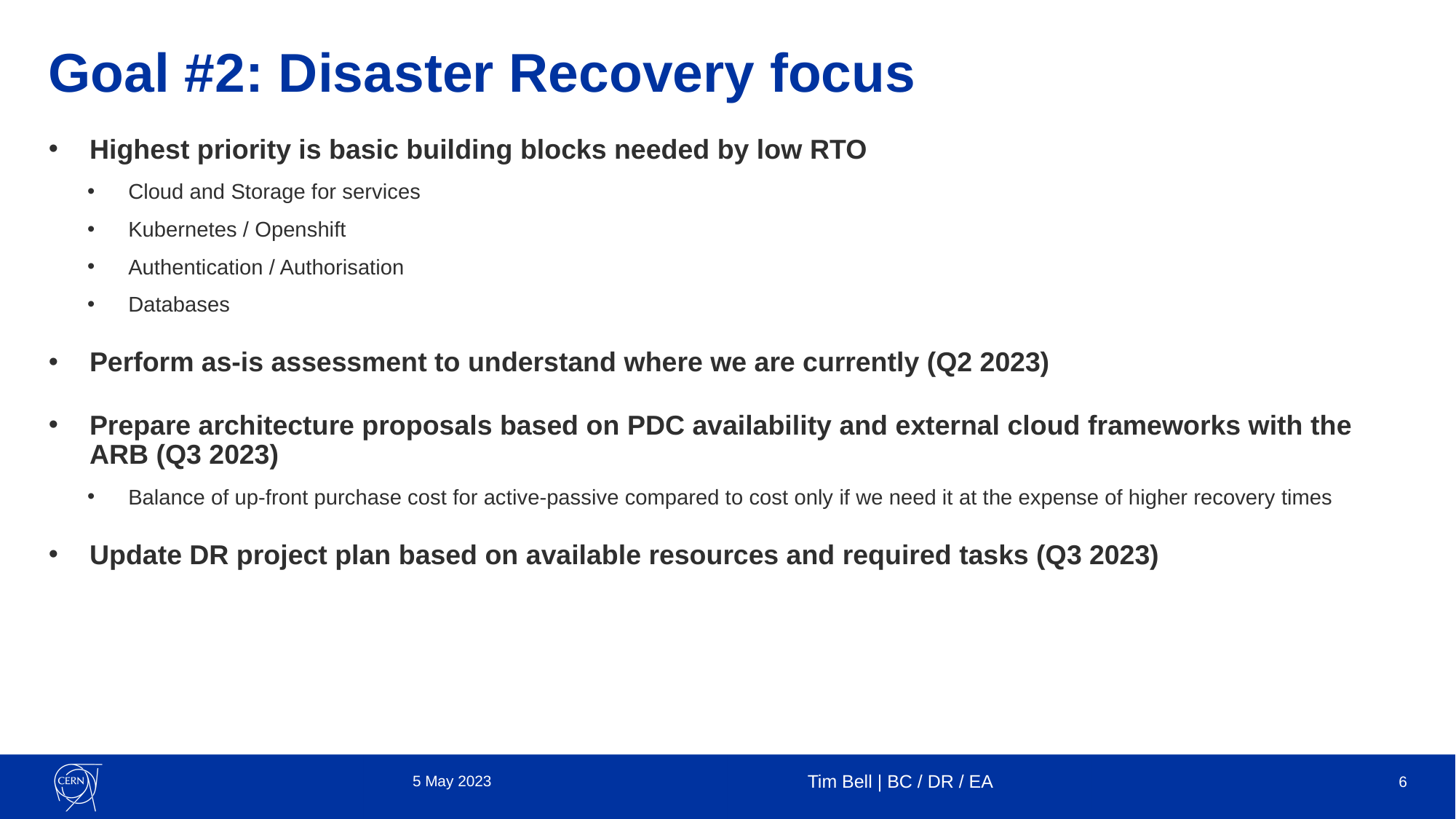

# Goal #2: Disaster Recovery focus
Highest priority is basic building blocks needed by low RTO
Cloud and Storage for services
Kubernetes / Openshift
Authentication / Authorisation
Databases
Perform as-is assessment to understand where we are currently (Q2 2023)
Prepare architecture proposals based on PDC availability and external cloud frameworks with the ARB (Q3 2023)
Balance of up-front purchase cost for active-passive compared to cost only if we need it at the expense of higher recovery times
Update DR project plan based on available resources and required tasks (Q3 2023)

5 May 2023
Tim Bell | BC / DR / EA
6